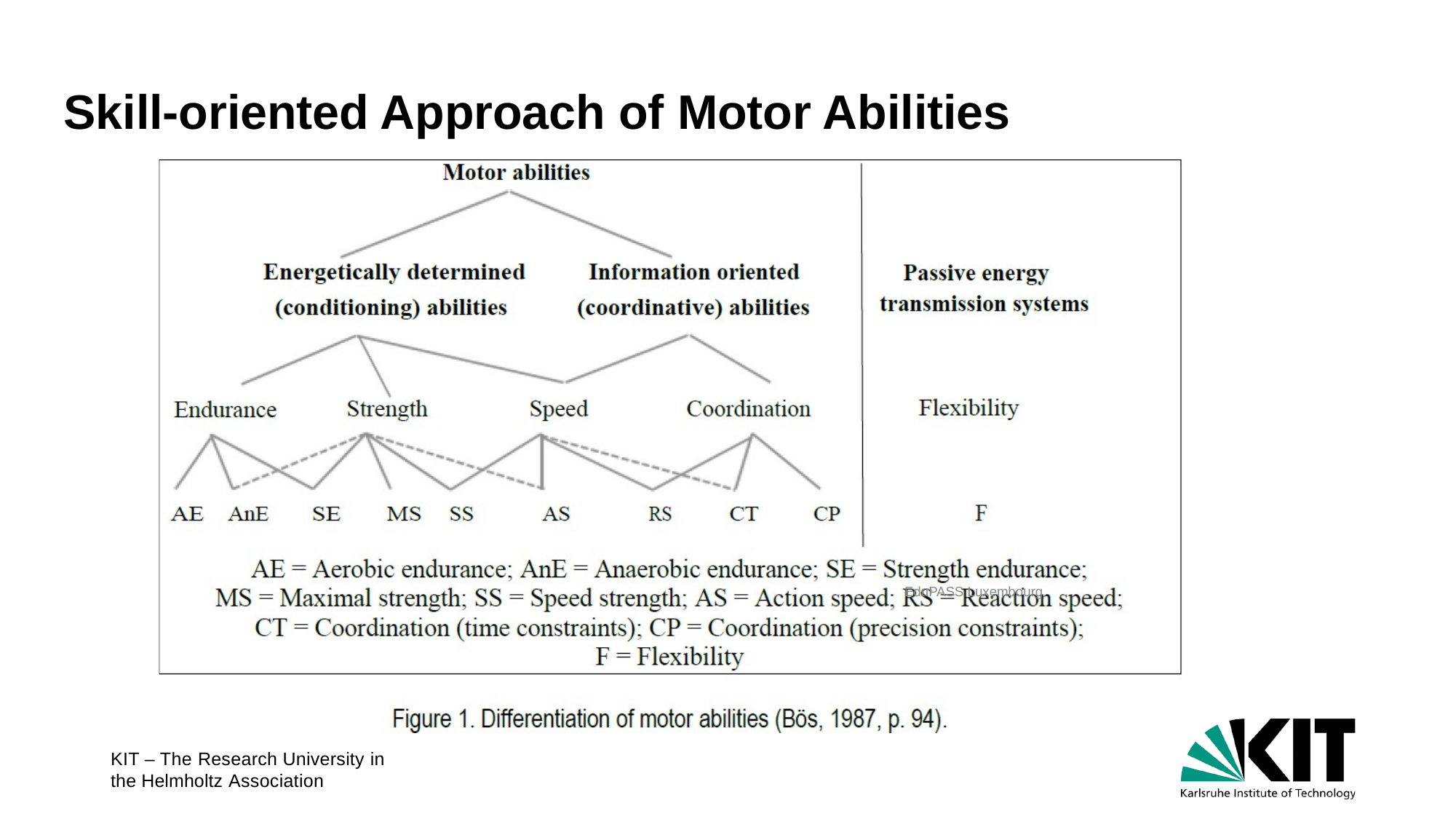

# Skill-oriented Approach of Motor Abilities

EduPASS Luxembourg